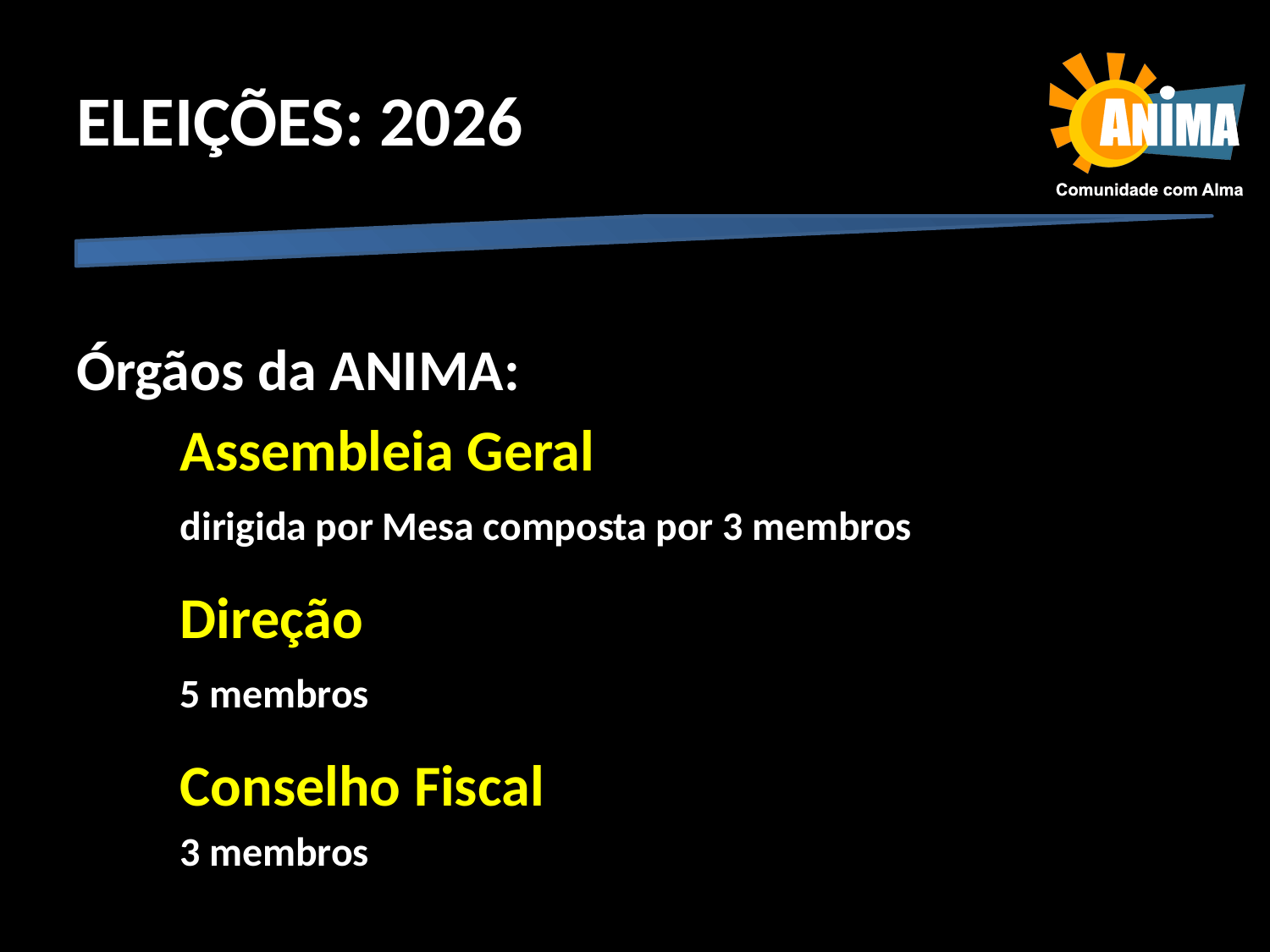

# ELEIÇÕES: 2026
Órgãos da ANIMA:
	Assembleia Geral
		dirigida por Mesa composta por 3 membros
	Direção
		5 membros
	Conselho Fiscal
		3 membros